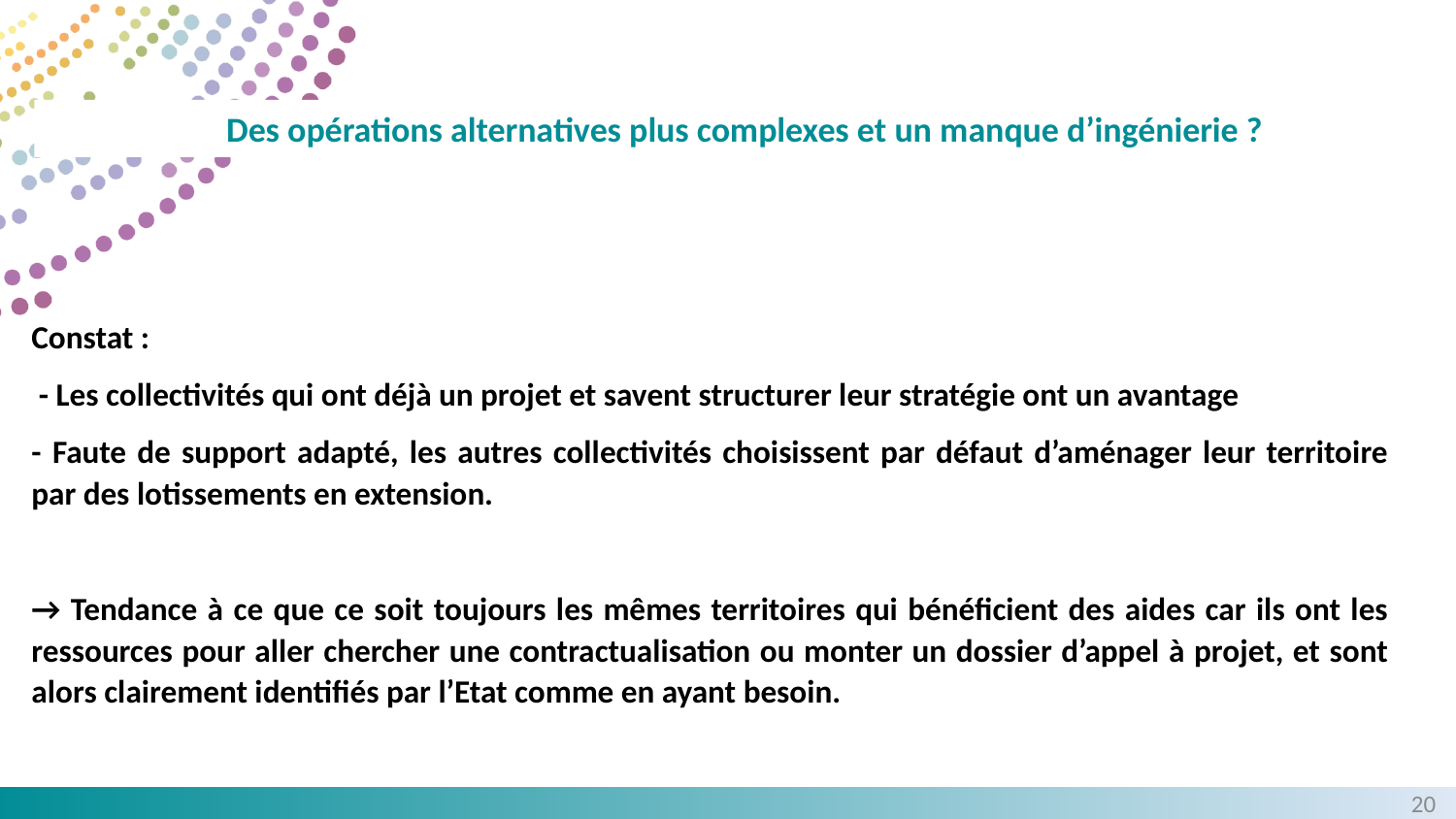

# Des opérations alternatives plus complexes et un manque d’ingénierie ?

Constat :
 - Les collectivités qui ont déjà un projet et savent structurer leur stratégie ont un avantage
- Faute de support adapté, les autres collectivités choisissent par défaut d’aménager leur territoire par des lotissements en extension.

→ Tendance à ce que ce soit toujours les mêmes territoires qui bénéficient des aides car ils ont les ressources pour aller chercher une contractualisation ou monter un dossier d’appel à projet, et sont alors clairement identifiés par l’Etat comme en ayant besoin.

20